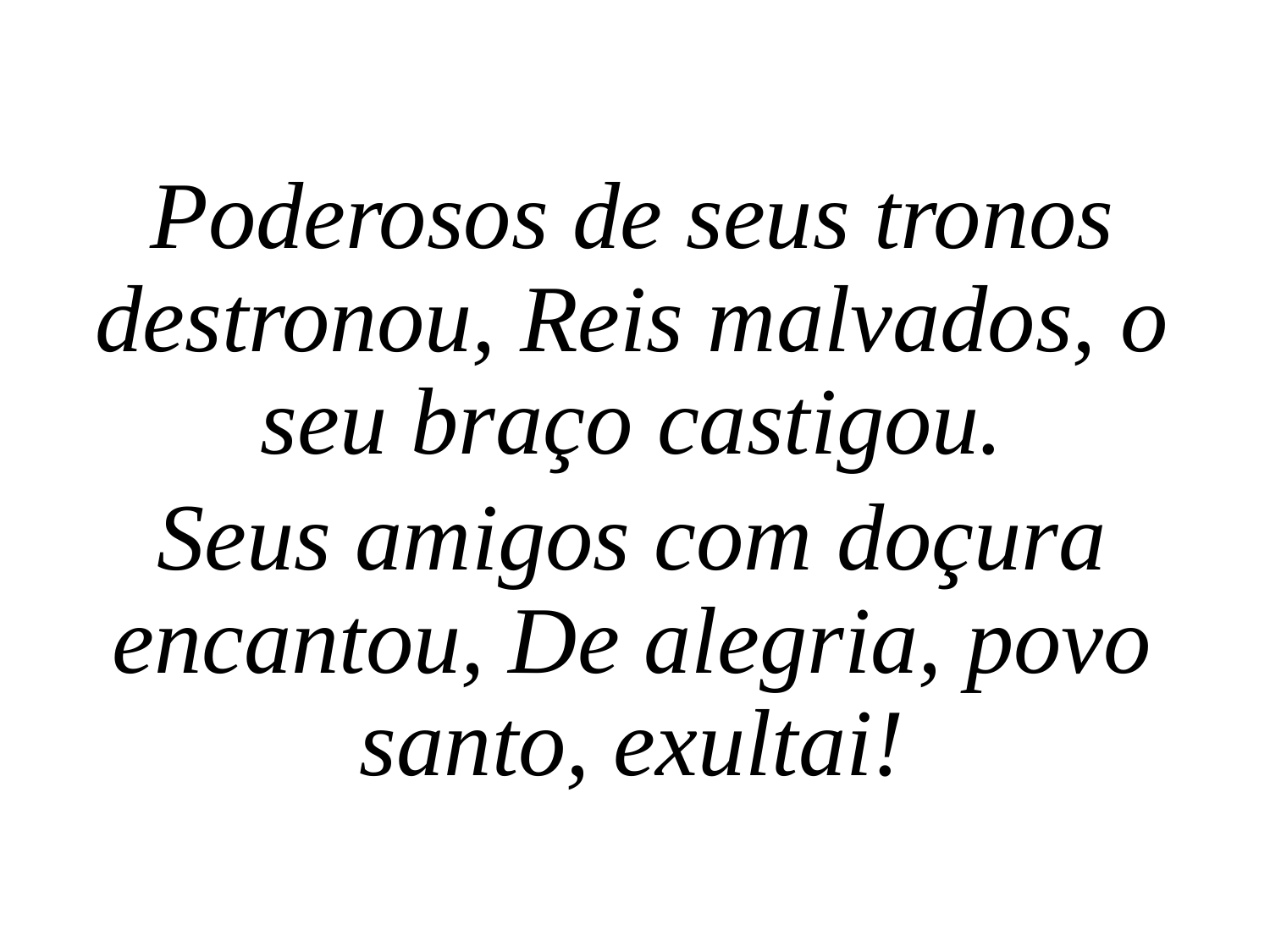

Poderosos de seus tronos destronou, Reis malvados, o seu braço castigou.
Seus amigos com doçura encantou, De alegria, povo santo, exultai!